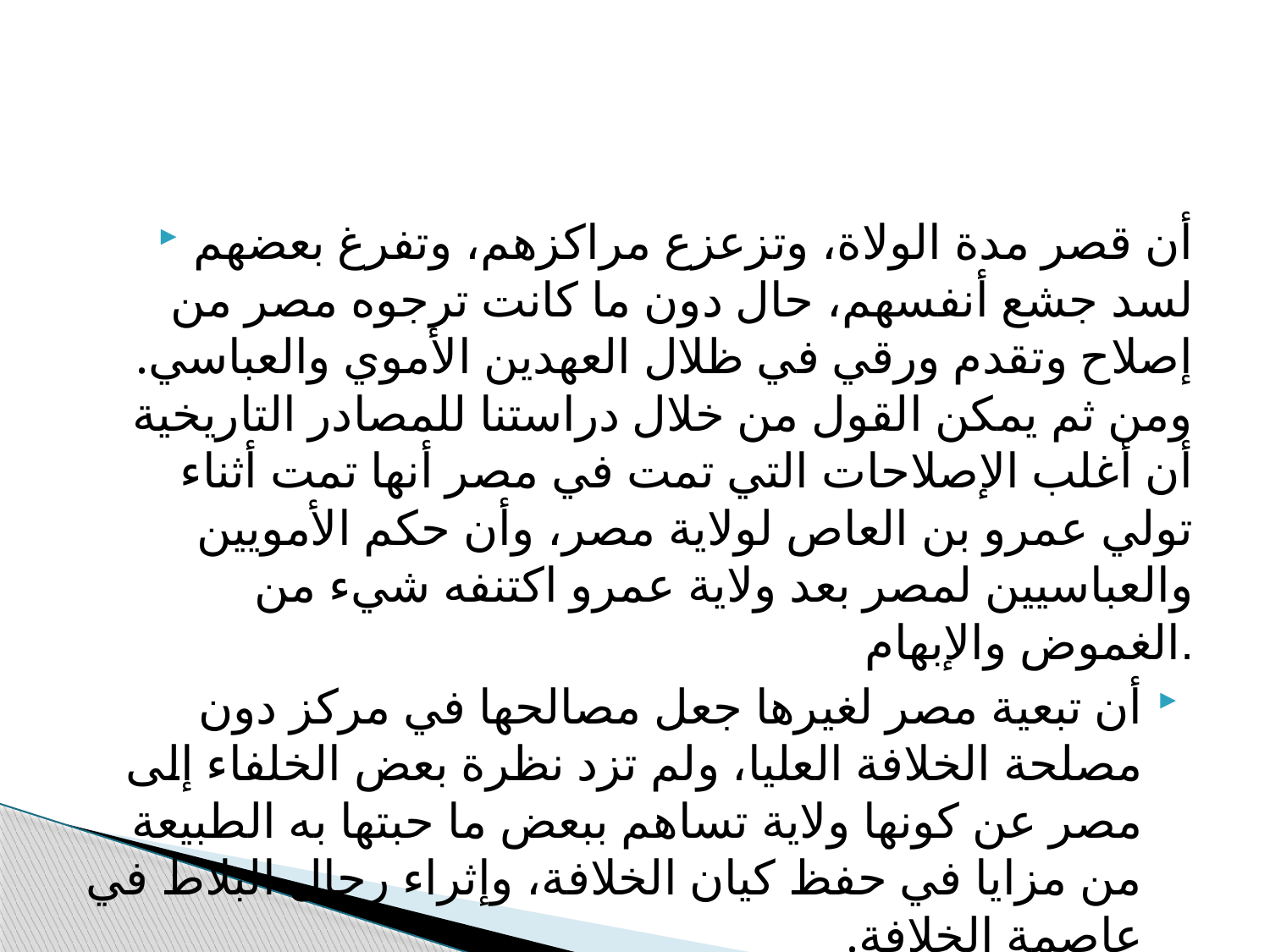

#
أن قصر مدة الولاة، وتزعزع مراكزهم، وتفرغ بعضهم لسد جشع أنفسهم، حال دون ما كانت ترجوه مصر من إصلاح وتقدم ورقي في ظلال العهدين الأموي والعباسي. ومن ثم يمكن القول من خلال دراستنا للمصادر التاريخية أن أغلب الإصلاحات التي تمت في مصر أنها تمت أثناء تولي عمرو بن العاص لولاية مصر، وأن حكم الأمويين والعباسيين لمصر بعد ولاية عمرو اكتنفه شيء من الغموض والإبهام.
أن تبعية مصر لغيرها جعل مصالحها في مركز دون مصلحة الخلافة العليا، ولم تزد نظرة بعض الخلفاء إلى مصر عن كونها ولاية تساهم ببعض ما حبتها به الطبيعة من مزايا في حفظ كيان الخلافة، وإثراء رجال البلاط في عاصمة الخلافة.